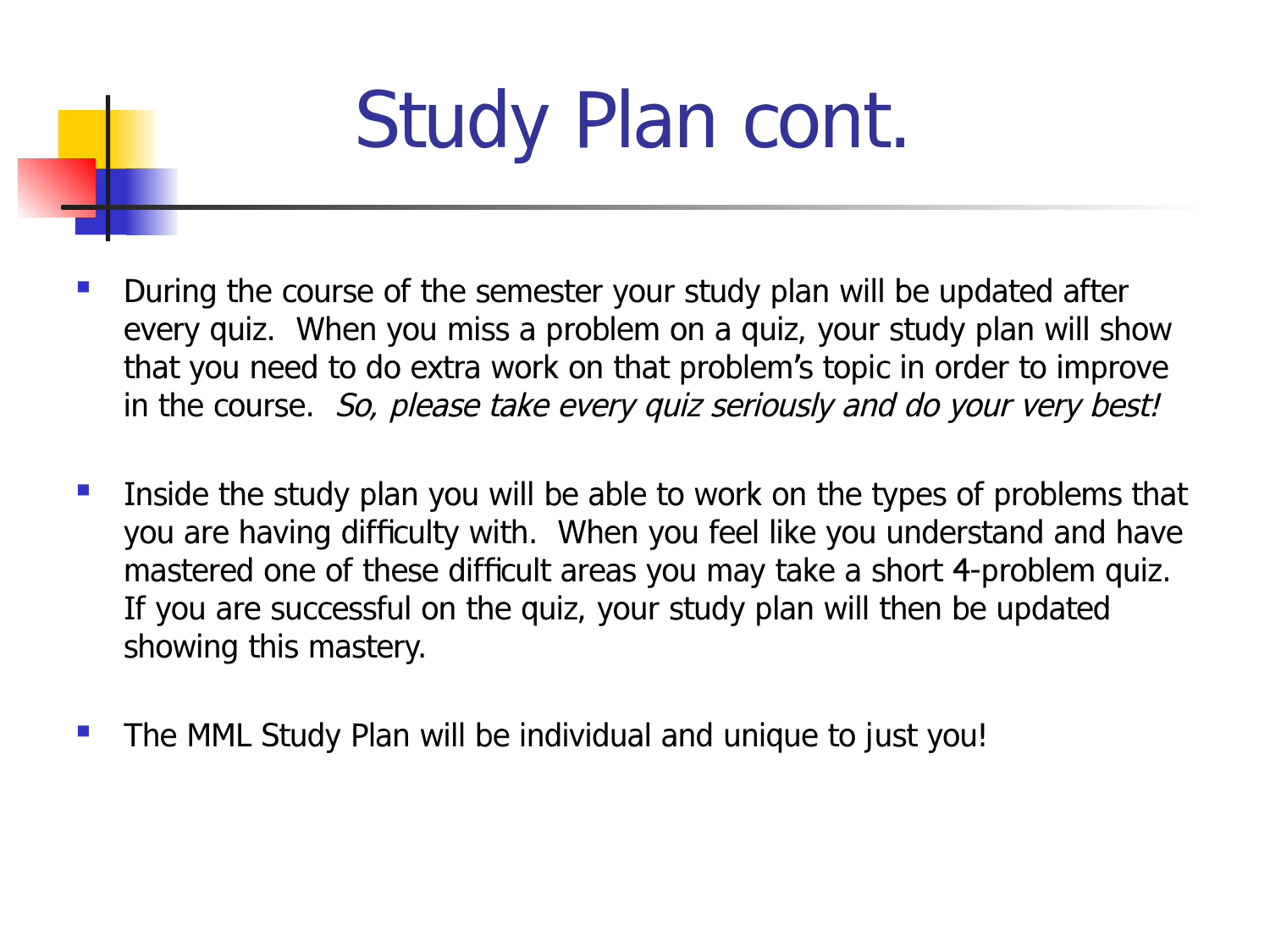

# Study Plan cont.
During the course of the semester your study plan will be updated after every quiz.  When you miss a problem on a quiz, your study plan will show that you need to do extra work on that problem’s topic in order to improve in the course.  So, please take every quiz seriously and do your very best!

Inside the study plan you will be able to work on the types of problems that you are having difficulty with.  When you feel like you understand and have mastered one of these difficult areas you may take a short 4-problem quiz.  If you are successful on the quiz, your study plan will then be updated showing this mastery.

The MML Study Plan will be individual and unique to just you!